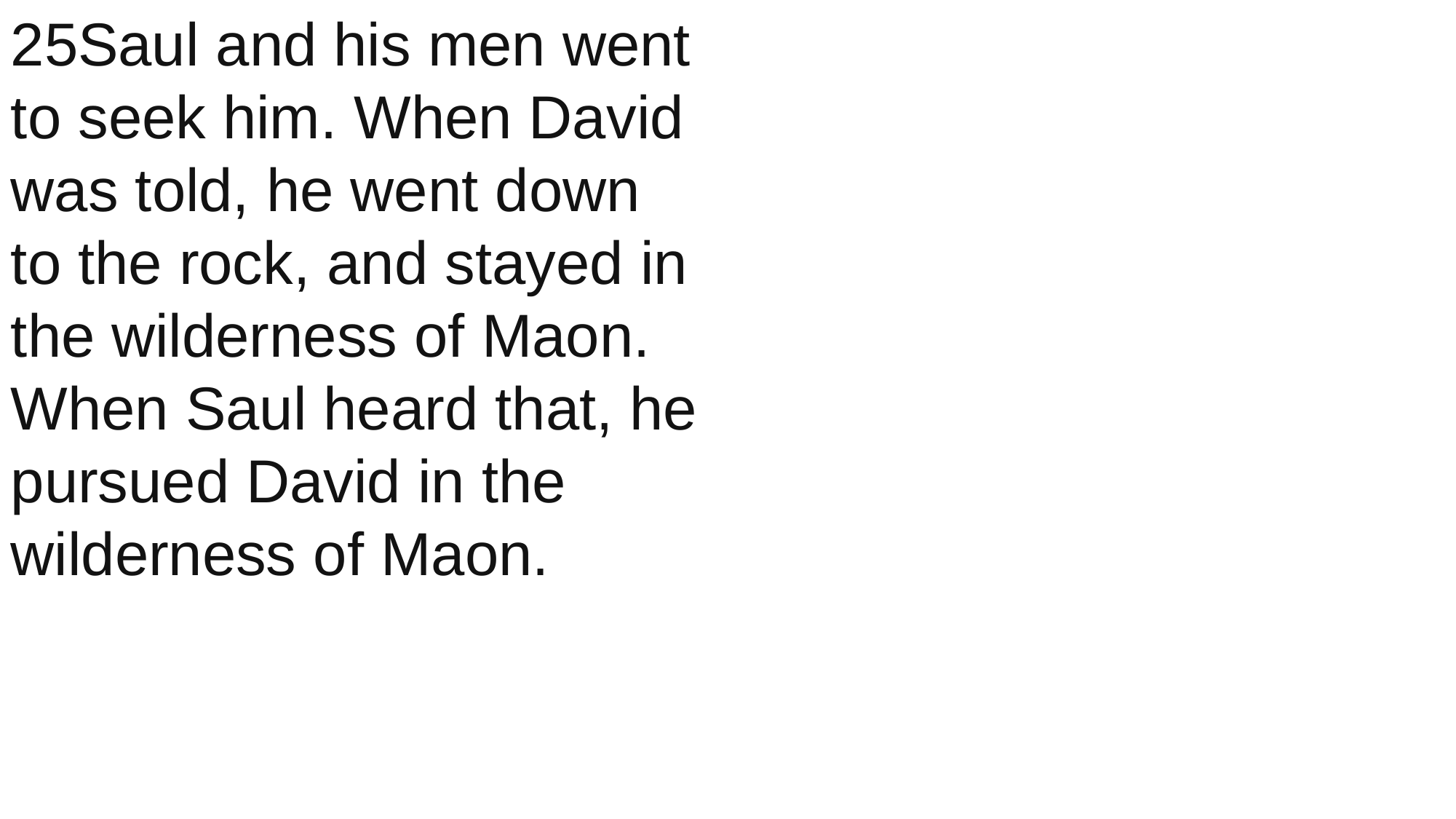

25Saul and his men went to seek him. When David was told, he went down to the rock, and stayed in the wilderness of Maon. When Saul heard that, he pursued David in the wilderness of Maon.